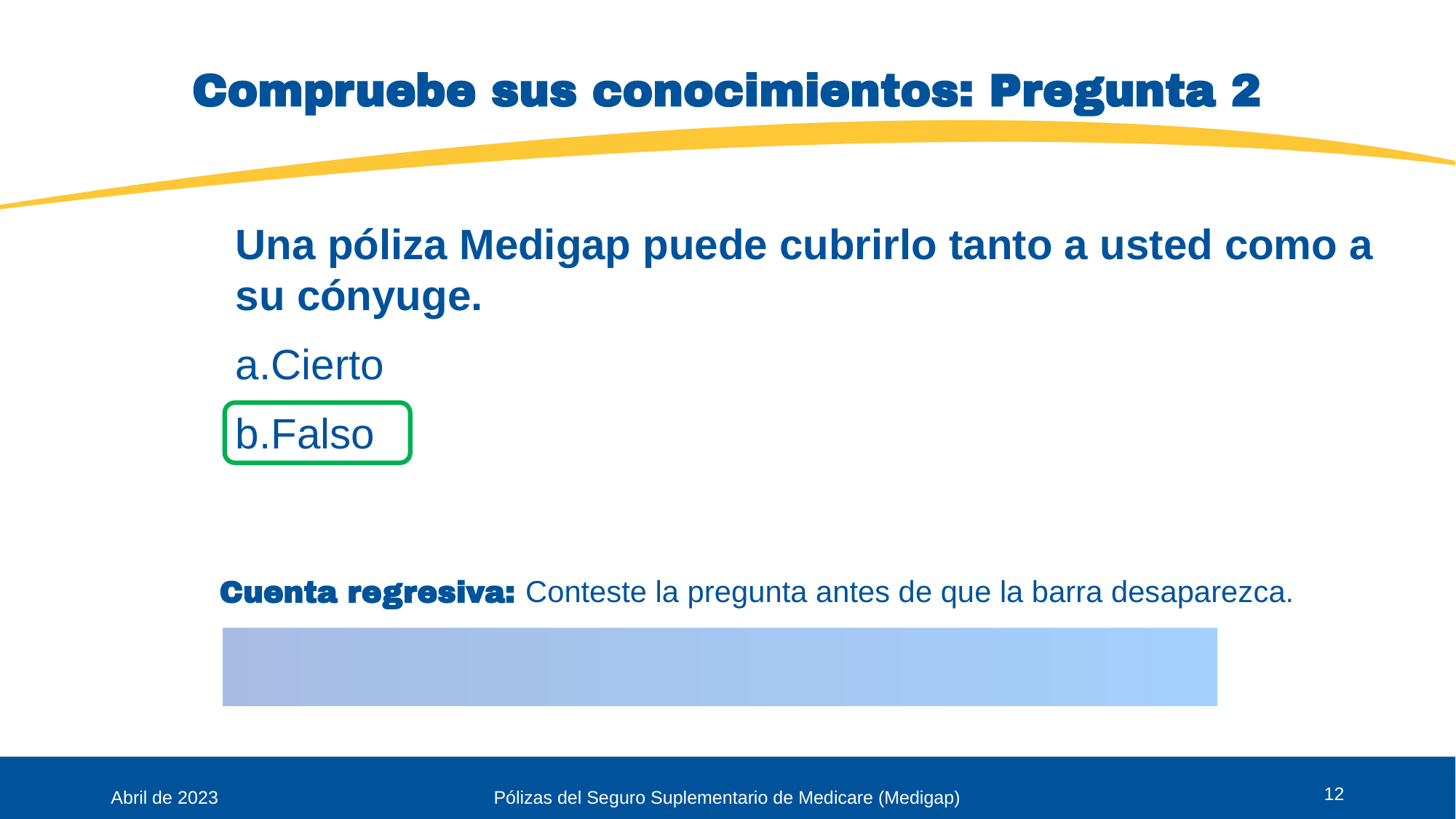

# Compruebe sus conocimientos: Pregunta 2
Una póliza Medigap puede cubrirlo tanto a usted como a su cónyuge.
Cierto
Falso

Cuenta regresiva: Conteste la pregunta antes de que la barra desaparezca.
12
Abril de 2023
Pólizas del Seguro Suplementario de Medicare (Medigap)